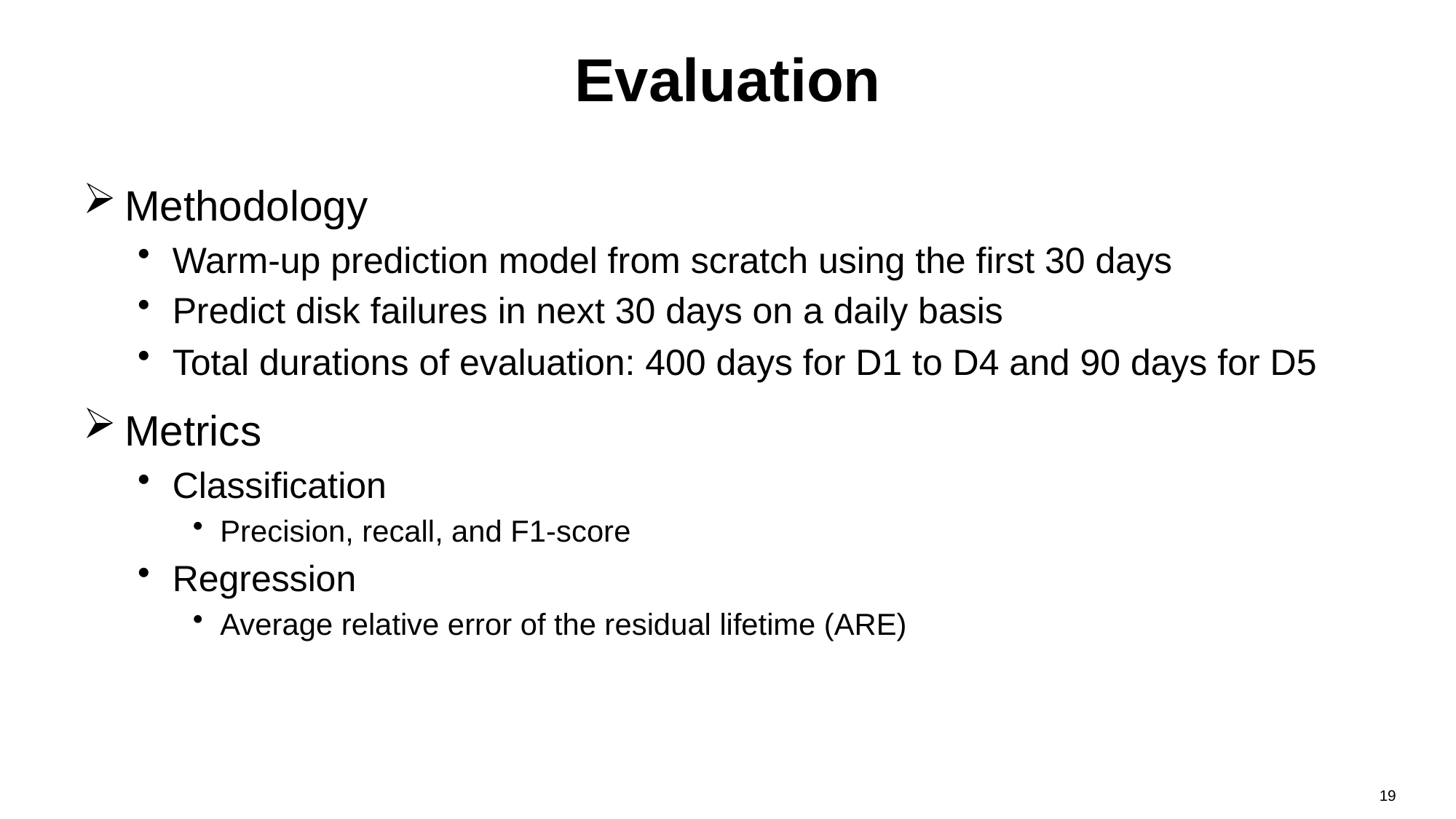

# Evaluation
Methodology
Warm-up prediction model from scratch using the first 30 days
Predict disk failures in next 30 days on a daily basis
Total durations of evaluation: 400 days for D1 to D4 and 90 days for D5
Metrics
Classification
Precision, recall, and F1-score
Regression
Average relative error of the residual lifetime (ARE)
19